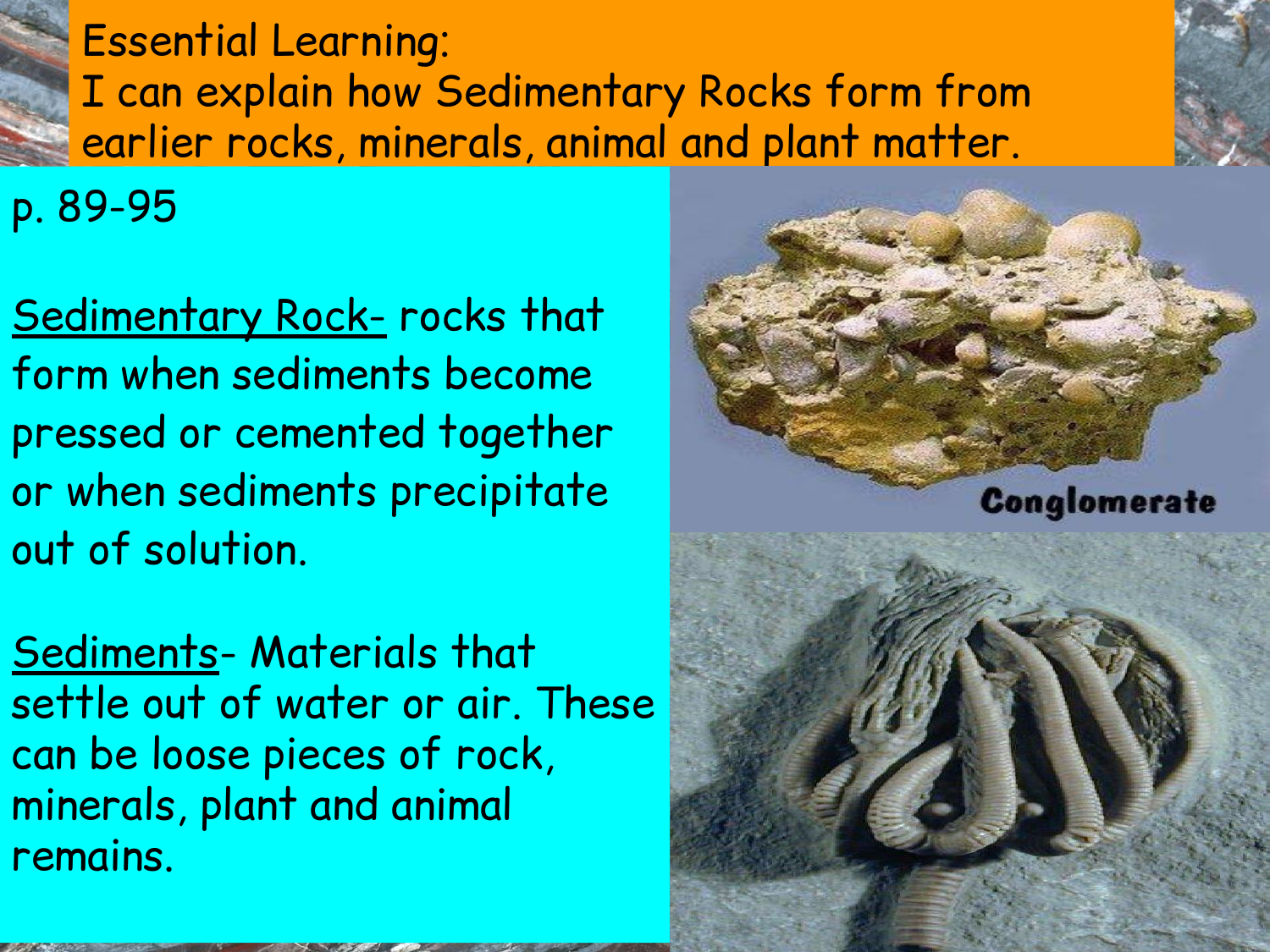

Essential Learning:
I can explain how Sedimentary Rocks form from earlier rocks, minerals, animal and plant matter.
p. 89-95

Sedimentary Rock- rocks that form when sediments become pressed or cemented together or when sediments precipitate out of solution.

Sediments- Materials that settle out of water or air. These can be loose pieces of rock, minerals, plant and animal remains.